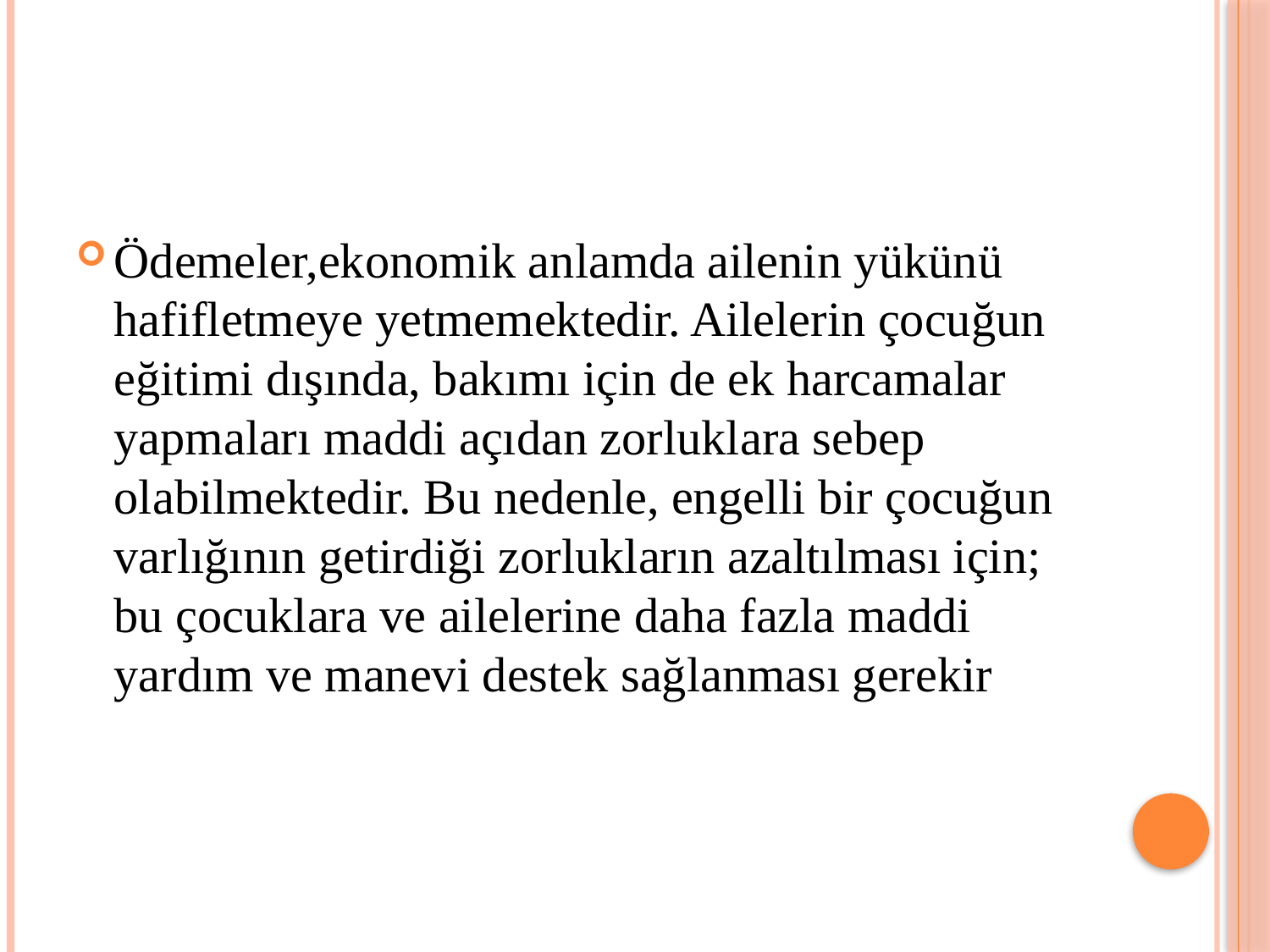

#
Ödemeler,ekonomik anlamda ailenin yükünü hafifletmeye yetmemektedir. Ailelerin çocuğun eğitimi dışında, bakımı için de ek harcamalar yapmaları maddi açıdan zorluklara sebep olabilmektedir. Bu nedenle, engelli bir çocuğun varlığının getirdiği zorlukların azaltılması için; bu çocuklara ve ailelerine daha fazla maddi yardım ve manevi destek sağlanması gerekir